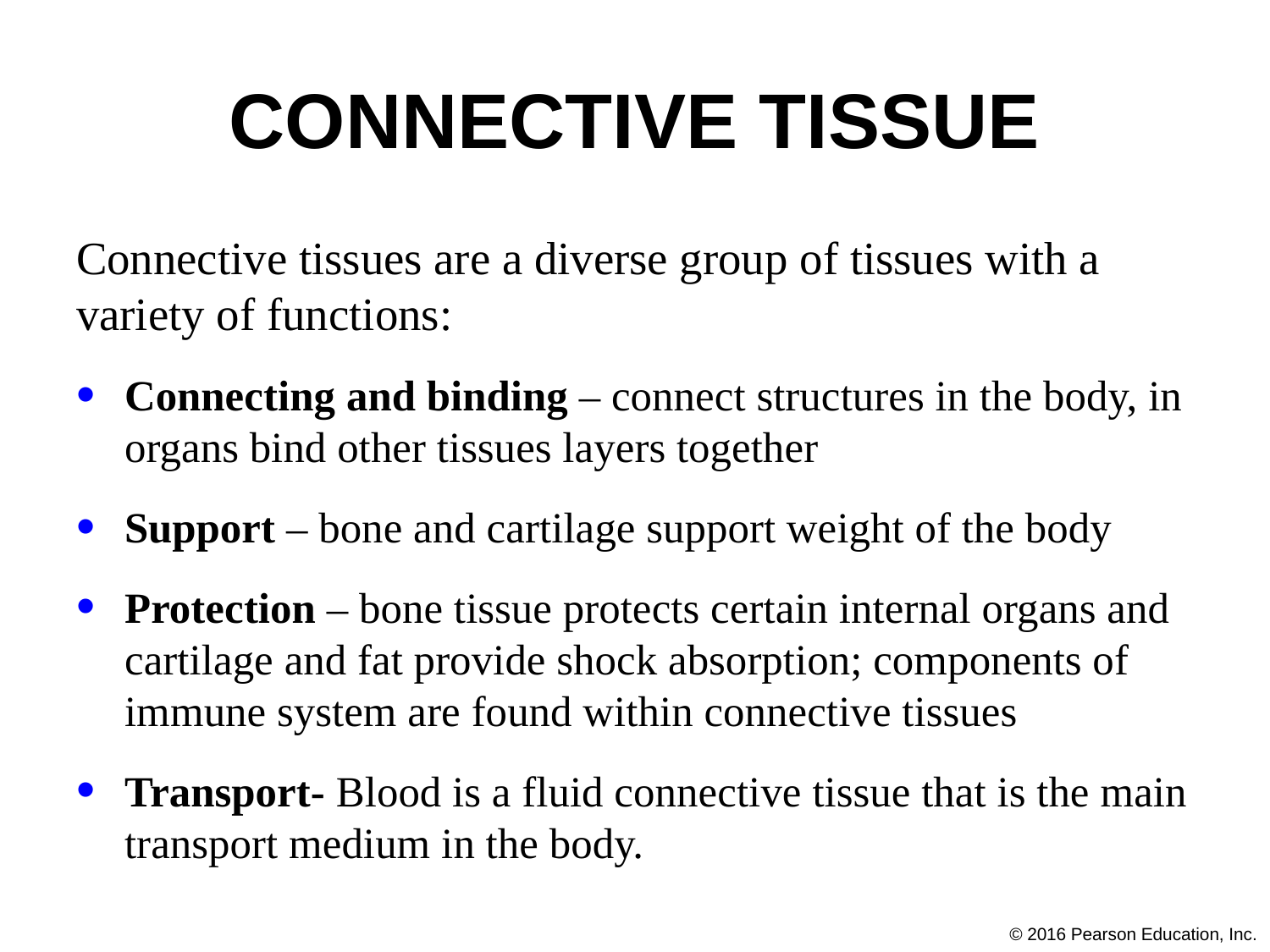

# Connective Tissue
Connective tissues are a diverse group of tissues with a variety of functions:
Connecting and binding – connect structures in the body, in organs bind other tissues layers together
Support – bone and cartilage support weight of the body
Protection – bone tissue protects certain internal organs and cartilage and fat provide shock absorption; components of immune system are found within connective tissues
Transport- Blood is a fluid connective tissue that is the main transport medium in the body.
© 2016 Pearson Education, Inc.